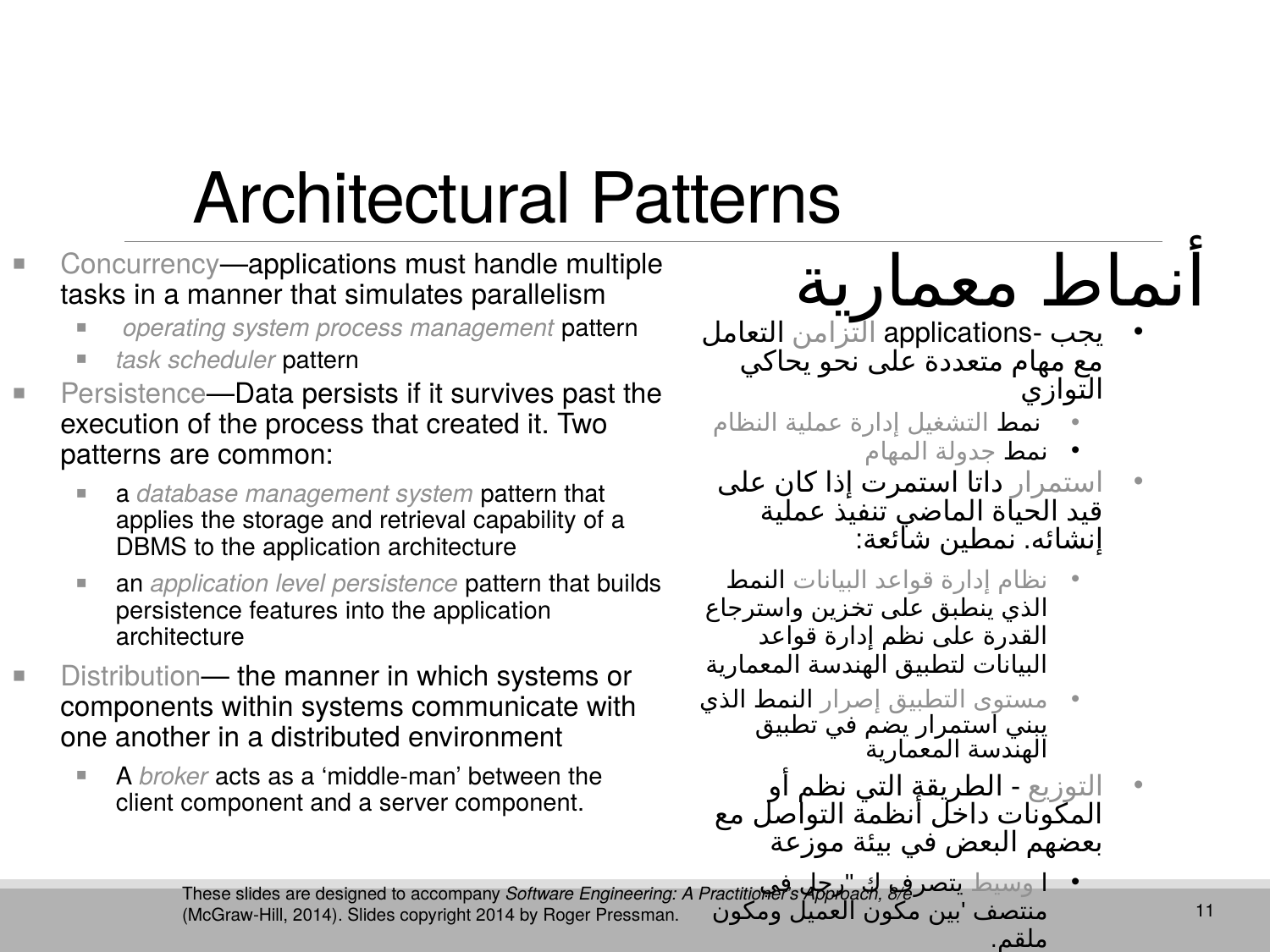

# Architectural Patterns
Concurrency—applications must handle multiple tasks in a manner that simulates parallelism
 operating system process management pattern
task scheduler pattern
Persistence—Data persists if it survives past the execution of the process that created it. Two patterns are common:
a database management system pattern that applies the storage and retrieval capability of a DBMS to the application architecture
an application level persistence pattern that builds persistence features into the application architecture
Distribution— the manner in which systems or components within systems communicate with one another in a distributed environment
A broker acts as a ‘middle-man’ between the client component and a server component.
أنماط معمارية
يجب -applications التزامن التعامل مع مهام متعددة على نحو يحاكي التوازي
 نمط التشغيل إدارة عملية النظام
نمط جدولة المهام
استمرار داتا استمرت إذا كان على قيد الحياة الماضي تنفيذ عملية إنشائه. نمطين شائعة:
نظام إدارة قواعد البيانات النمط الذي ينطبق على تخزين واسترجاع القدرة على نظم إدارة قواعد البيانات لتطبيق الهندسة المعمارية
مستوى التطبيق إصرار النمط الذي يبني استمرار يضم في تطبيق الهندسة المعمارية
التوزيع - الطريقة التي نظم أو المكونات داخل أنظمة التواصل مع بعضهم البعض في بيئة موزعة
ا وسيط يتصرف ك "رجل في منتصف 'بين مكون العميل ومكون ملقم.
These slides are designed to accompany Software Engineering: A Practitioner’s Approach, 8/e (McGraw-Hill, 2014). Slides copyright 2014 by Roger Pressman.
11